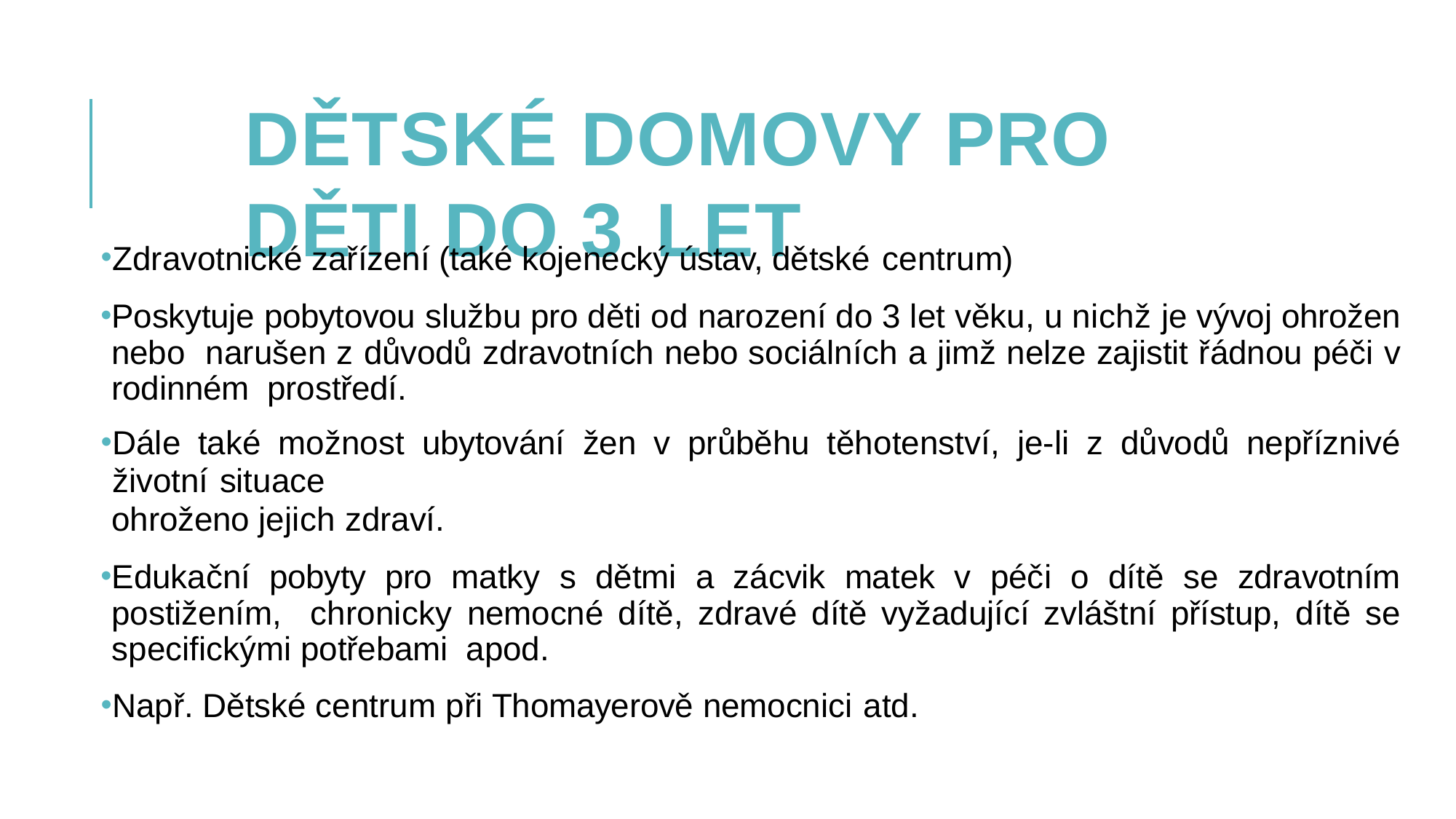

# DĚTSKÉ DOMOVY PRO DĚTI DO 3 LET
Zdravotnické zařízení (také kojenecký ústav, dětské centrum)
Poskytuje pobytovou službu pro děti od narození do 3 let věku, u nichž je vývoj ohrožen nebo  narušen z důvodů zdravotních nebo sociálních a jimž nelze zajistit řádnou péči v rodinném  prostředí.
Dále také možnost ubytování žen v průběhu těhotenství, je-li z důvodů nepříznivé životní situace
ohroženo jejich zdraví.
Edukační pobyty pro matky s dětmi a zácvik matek v péči o dítě se zdravotním postižením,  chronicky nemocné dítě, zdravé dítě vyžadující zvláštní přístup, dítě se specifickými potřebami  apod.
Např. Dětské centrum při Thomayerově nemocnici atd.